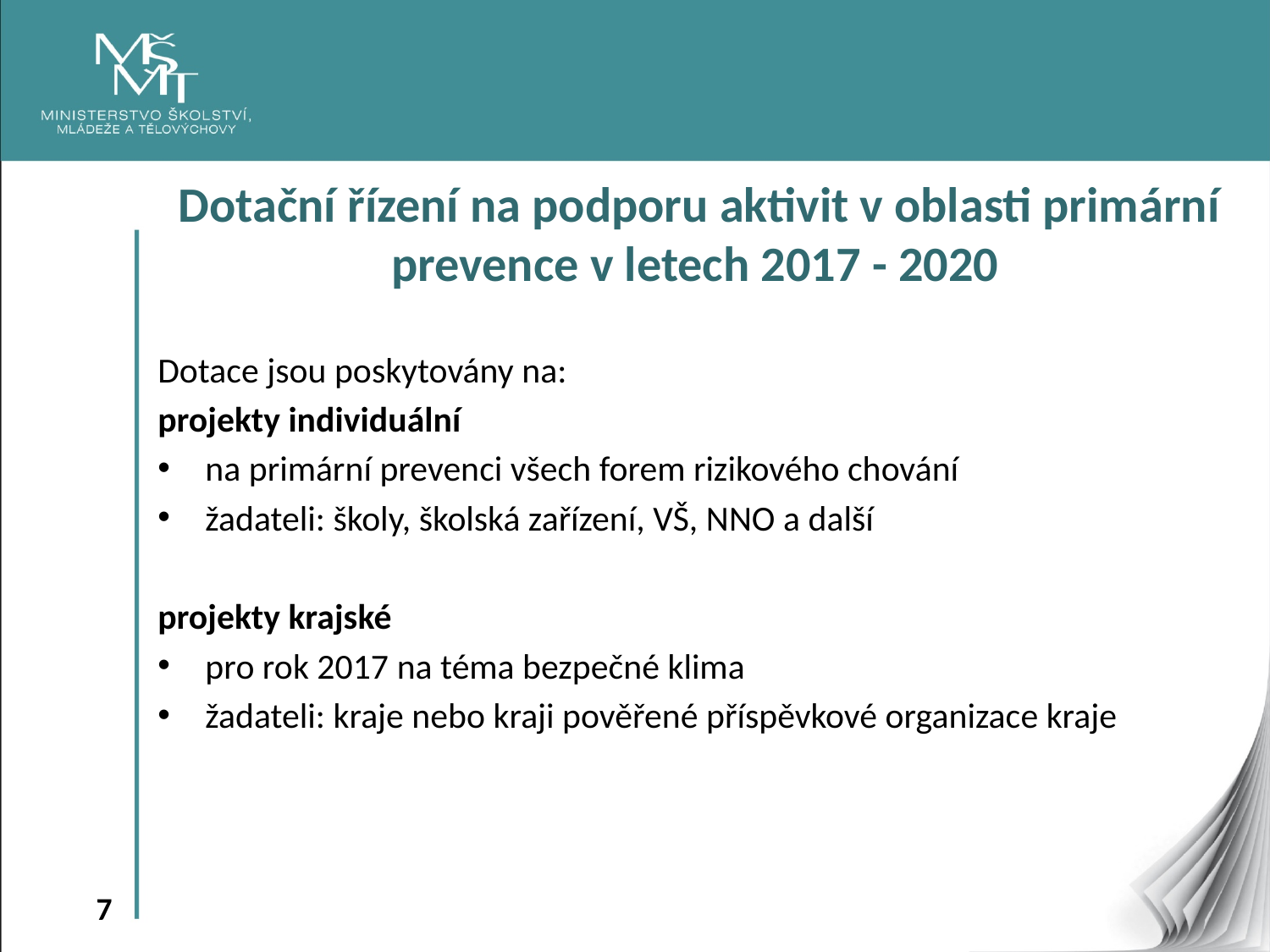

Dotační řízení na podporu aktivit v oblasti primární prevence v letech 2017 - 2020

Dotace jsou poskytovány na:
projekty individuální
na primární prevenci všech forem rizikového chování
žadateli: školy, školská zařízení, VŠ, NNO a další

projekty krajské
pro rok 2017 na téma bezpečné klima
žadateli: kraje nebo kraji pověřené příspěvkové organizace kraje